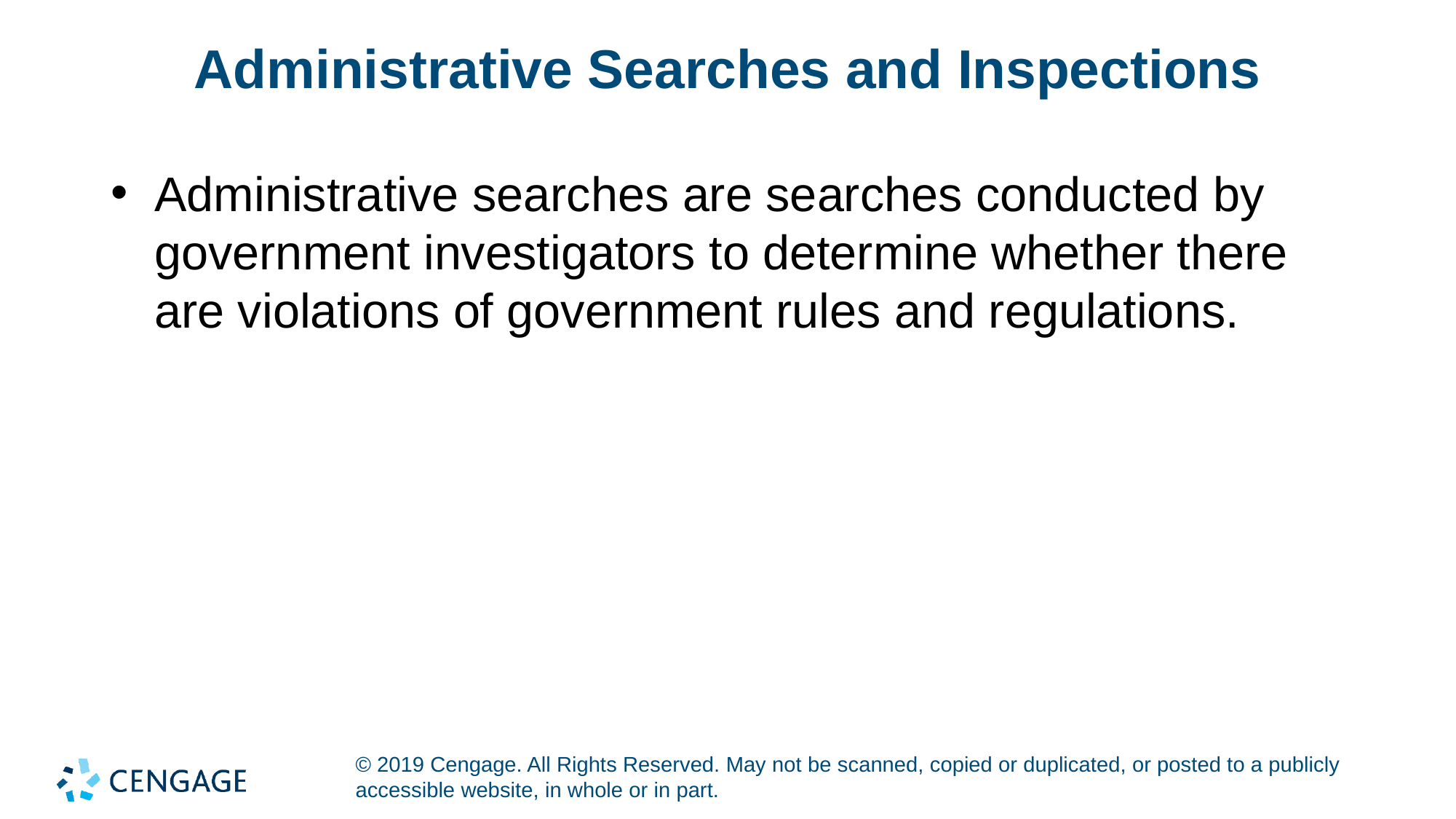

# Administrative Searches and Inspections
Administrative searches are searches conducted by government investigators to determine whether there are violations of government rules and regulations.